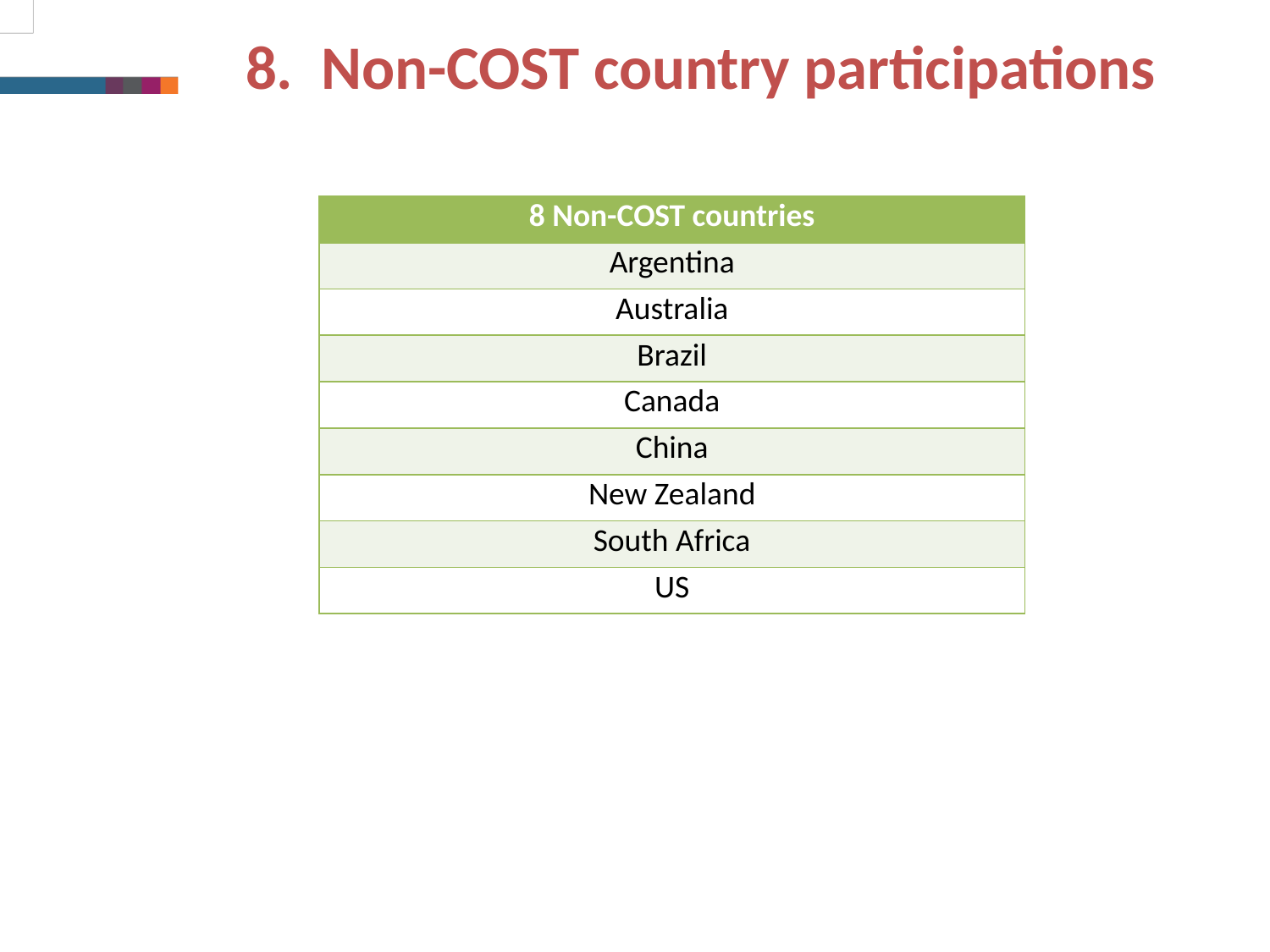

8.  Non-COST country participations
| 8 Non-COST countries |
| --- |
| Argentina |
| Australia |
| Brazil |
| Canada |
| China |
| New Zealand |
| South Africa |
| US |